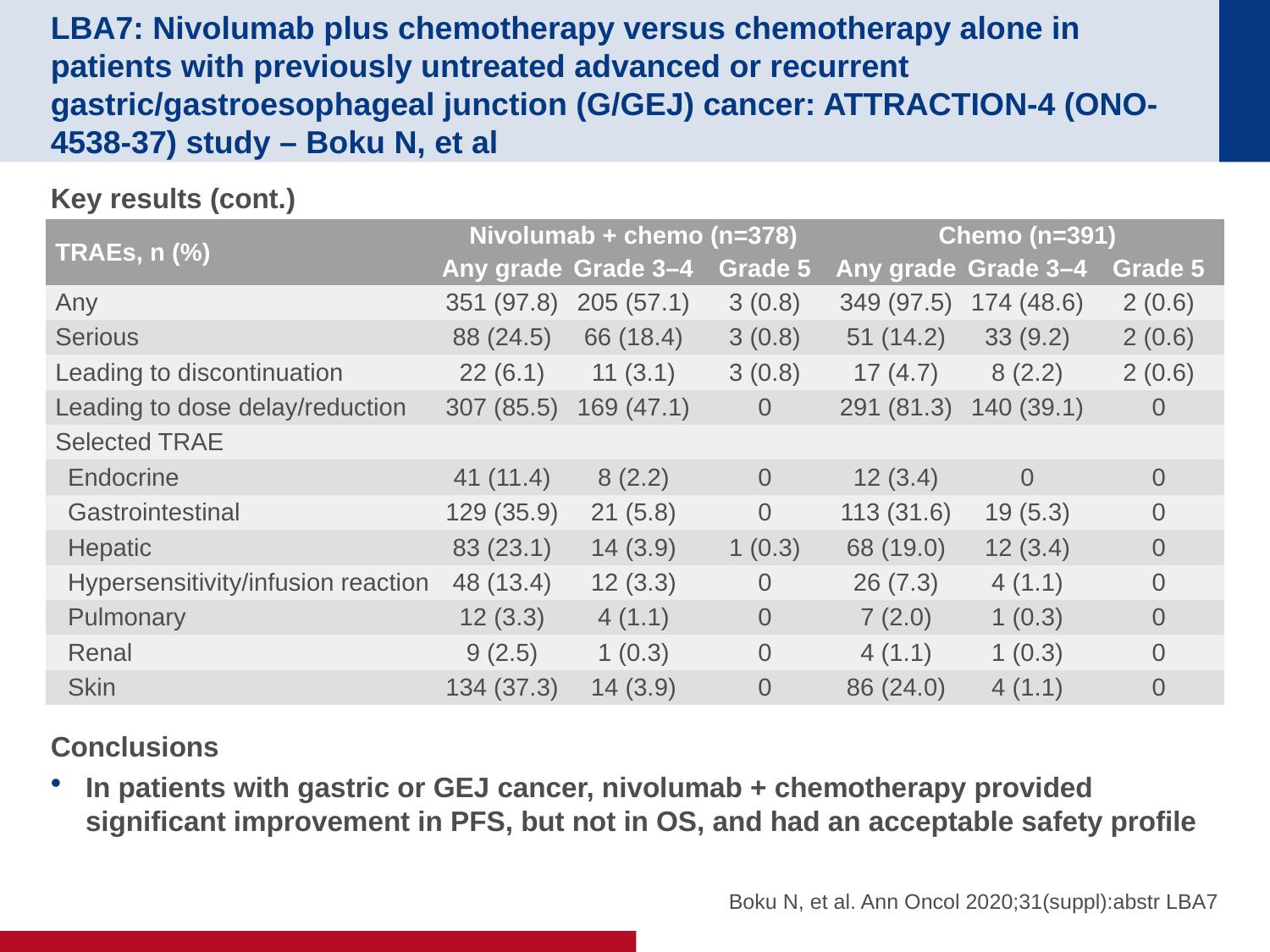

# LBA7: Nivolumab plus chemotherapy versus chemotherapy alone in patients with previously untreated advanced or recurrent gastric/gastroesophageal junction (G/GEJ) cancer: ATTRACTION-4 (ONO-4538-37) study – Boku N, et al
Key results (cont.)
Conclusions
In patients with gastric or GEJ cancer, nivolumab + chemotherapy provided significant improvement in PFS, but not in OS, and had an acceptable safety profile
| TRAEs, n (%) | Nivolumab + chemo (n=378) |  |  | Chemo (n=391) |  |  |
| --- | --- | --- | --- | --- | --- | --- |
|  | Any grade | Grade 3–4 | Grade 5 | Any grade | Grade 3–4 | Grade 5 |
| Any | 351 (97.8) | 205 (57.1) | 3 (0.8) | 349 (97.5) | 174 (48.6) | 2 (0.6) |
| Serious | 88 (24.5) | 66 (18.4) | 3 (0.8) | 51 (14.2) | 33 (9.2) | 2 (0.6) |
| Leading to discontinuation | 22 (6.1) | 11 (3.1) | 3 (0.8) | 17 (4.7) | 8 (2.2) | 2 (0.6) |
| Leading to dose delay/reduction | 307 (85.5) | 169 (47.1) | 0 | 291 (81.3) | 140 (39.1) | 0 |
| Selected TRAE |  |  |  |  |  |  |
| Endocrine | 41 (11.4) | 8 (2.2) | 0 | 12 (3.4) | 0 | 0 |
| Gastrointestinal | 129 (35.9) | 21 (5.8) | 0 | 113 (31.6) | 19 (5.3) | 0 |
| Hepatic | 83 (23.1) | 14 (3.9) | 1 (0.3) | 68 (19.0) | 12 (3.4) | 0 |
| Hypersensitivity/infusion reaction | 48 (13.4) | 12 (3.3) | 0 | 26 (7.3) | 4 (1.1) | 0 |
| Pulmonary | 12 (3.3) | 4 (1.1) | 0 | 7 (2.0) | 1 (0.3) | 0 |
| Renal | 9 (2.5) | 1 (0.3) | 0 | 4 (1.1) | 1 (0.3) | 0 |
| Skin | 134 (37.3) | 14 (3.9) | 0 | 86 (24.0) | 4 (1.1) | 0 |
Boku N, et al. Ann Oncol 2020;31(suppl):abstr LBA7